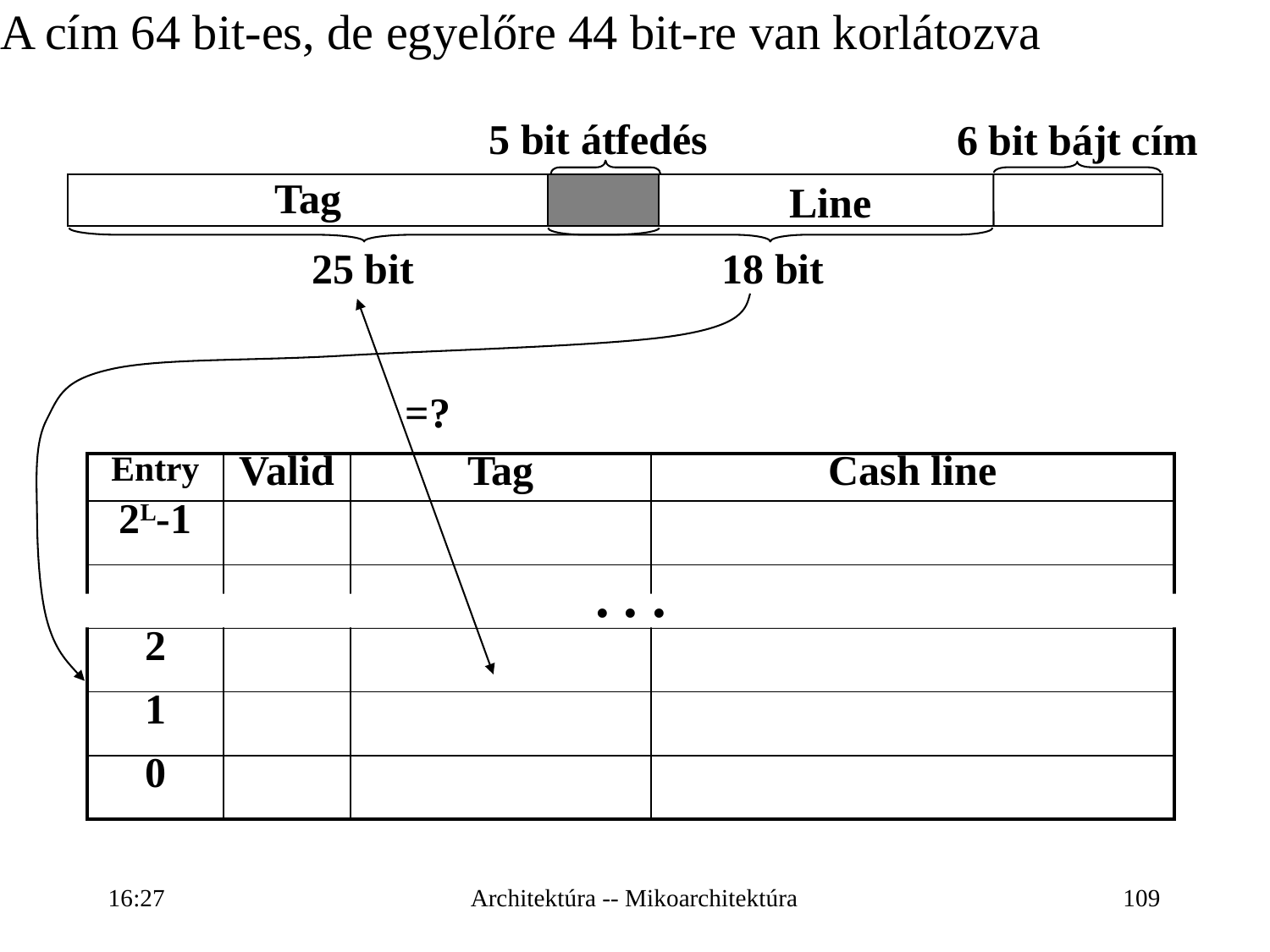

A cím 64 bit-es, de egyelőre 44 bit-re van korlátozva

  5 bit átfedés
6 bit bájt cím

Tag
Line

25 bit
18 bit

=?
| Entry | Valid | Tag | Cash line |
| --- | --- | --- | --- |
| 2L-1 |  |  |  |
|  |  |  |  |
| 2 |  |  |  |
| 1 |  |  |  |
| 0 |  |  |  |
. . .

16:27
Architektúra -- Mikoarchitektúra
109